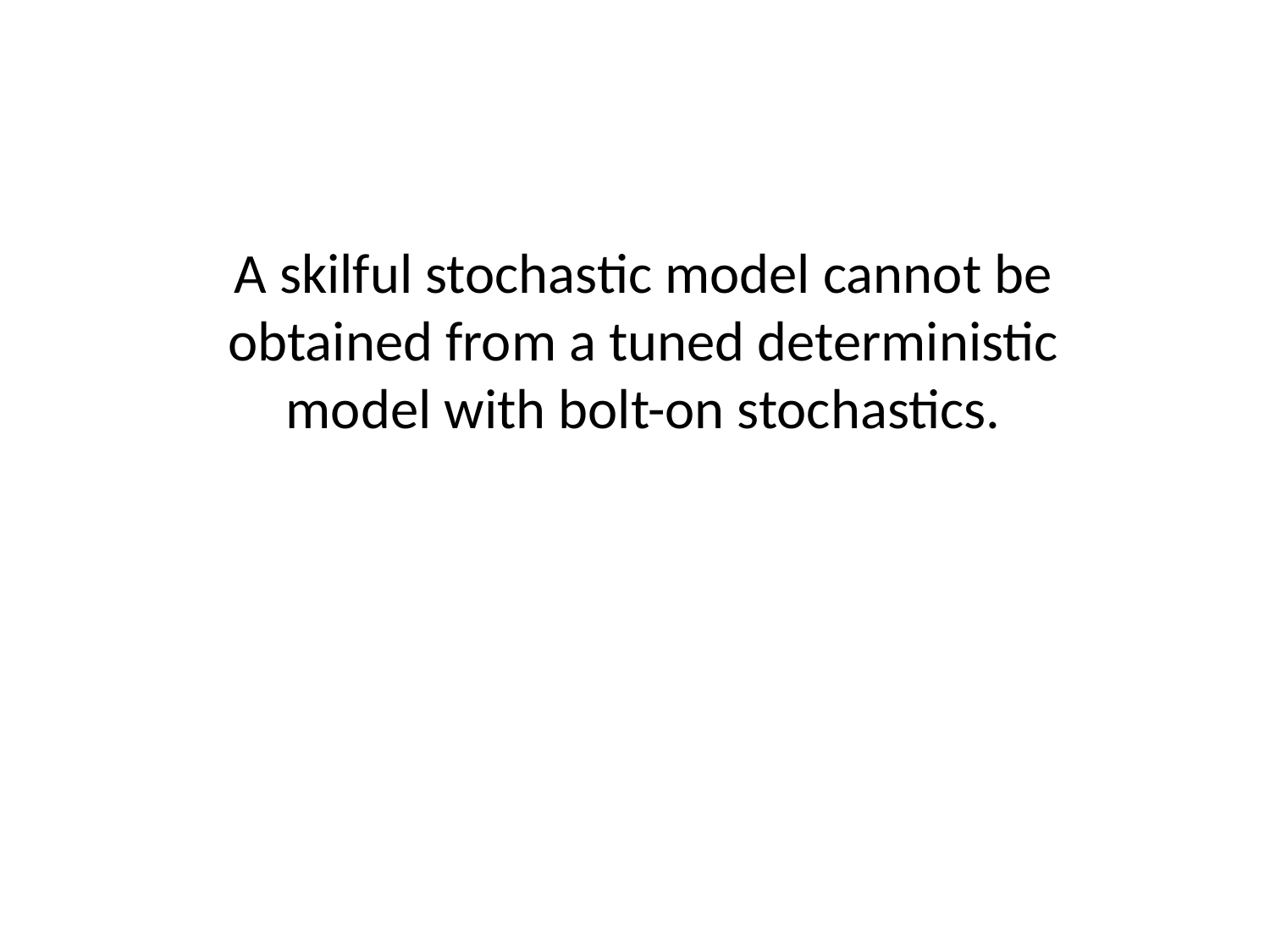

A skilful stochastic model cannot be obtained from a tuned deterministic model with bolt-on stochastics.